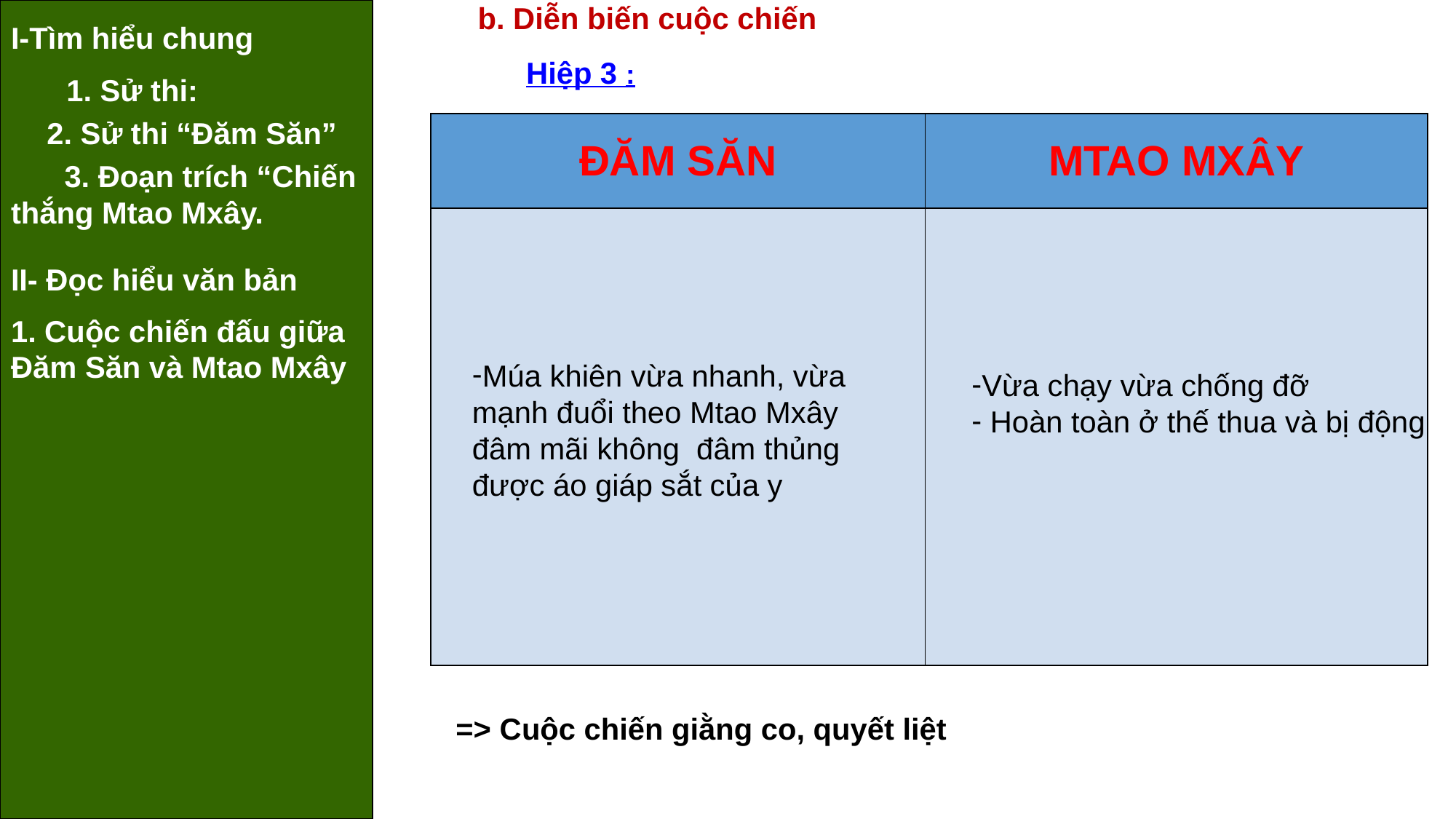

b. Diễn biến cuộc chiến
I-Tìm hiểu chung
Hiệp 3 :
      1. Sử thi:
2. Sử thi “Đăm Săn”
| ĐĂM SĂN | MTAO MXÂY |
| --- | --- |
|  |  |
       3. Đoạn trích “Chiến thắng Mtao Mxây.
II- Đọc hiểu văn bản
1. Cuộc chiến đấu giữa Đăm Săn và Mtao Mxây
Múa khiên vừa nhanh, vừa mạnh đuổi theo Mtao Mxây đâm mãi không  đâm thủng được áo giáp sắt của y
Vừa chạy vừa chống đỡ
 Hoàn toàn ở thế thua và bị động
=> Cuộc chiến giằng co, quyết liệt